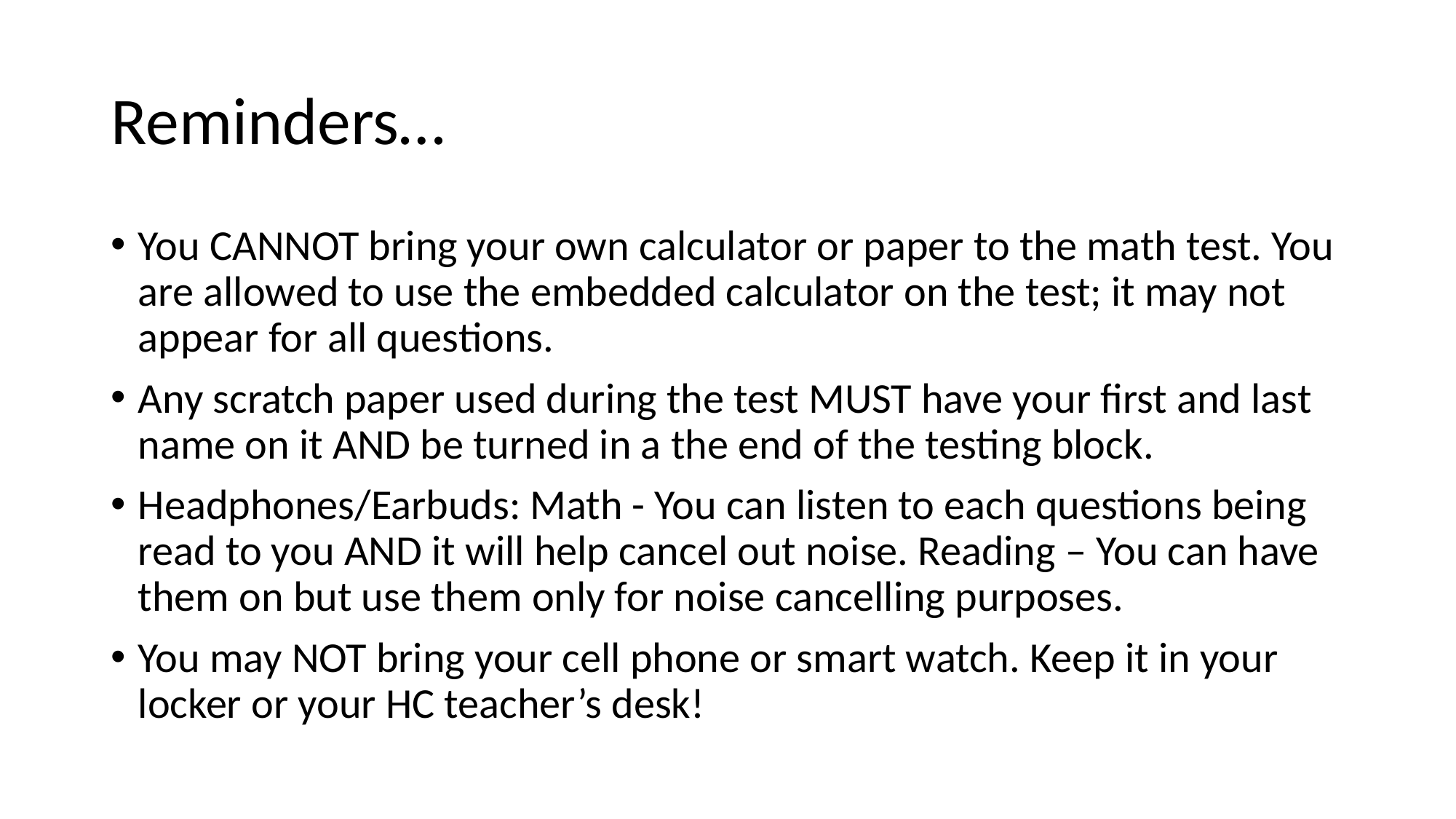

# Reminders…
You CANNOT bring your own calculator or paper to the math test. You are allowed to use the embedded calculator on the test; it may not appear for all questions.
Any scratch paper used during the test MUST have your first and last name on it AND be turned in a the end of the testing block.
Headphones/Earbuds: Math - You can listen to each questions being read to you AND it will help cancel out noise. Reading – You can have them on but use them only for noise cancelling purposes.
You may NOT bring your cell phone or smart watch. Keep it in your locker or your HC teacher’s desk!